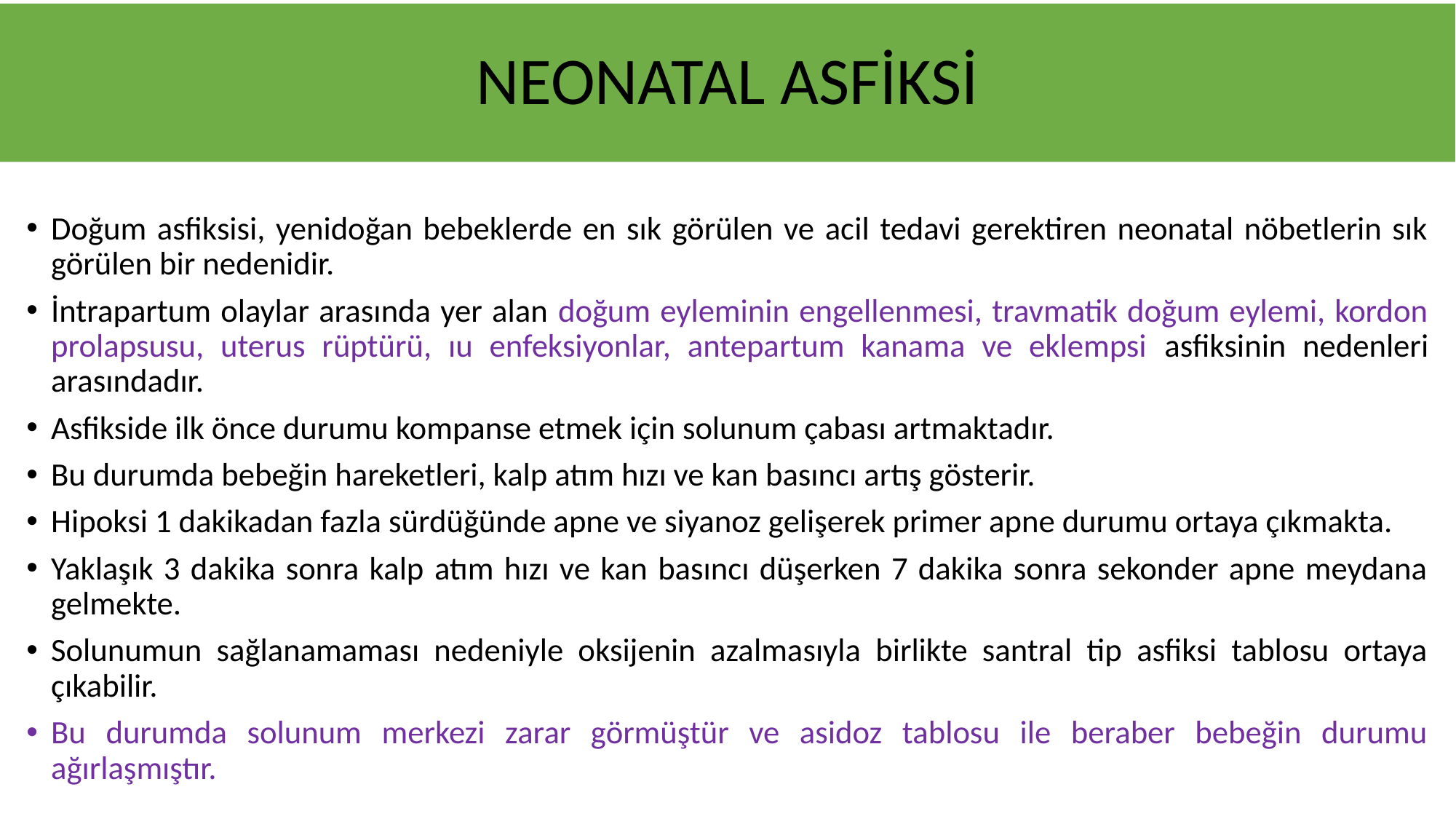

# NEONATAL ASFİKSİ
Doğum asfiksisi, yenidoğan bebeklerde en sık görülen ve acil tedavi gerektiren neonatal nöbetlerin sık görülen bir nedenidir.
İntrapartum olaylar arasında yer alan doğum eyleminin engellenmesi, travmatik doğum eylemi, kordon prolapsusu, uterus rüptürü, ıu enfeksiyonlar, antepartum kanama ve eklempsi asfiksinin nedenleri arasındadır.
Asfikside ilk önce durumu kompanse etmek için solunum çabası artmaktadır.
Bu durumda bebeğin hareketleri, kalp atım hızı ve kan basıncı artış gösterir.
Hipoksi 1 dakikadan fazla sürdüğünde apne ve siyanoz gelişerek primer apne durumu ortaya çıkmakta.
Yaklaşık 3 dakika sonra kalp atım hızı ve kan basıncı düşerken 7 dakika sonra sekonder apne meydana gelmekte.
Solunumun sağlanamaması nedeniyle oksijenin azalmasıyla birlikte santral tip asfiksi tablosu ortaya çıkabilir.
Bu durumda solunum merkezi zarar görmüştür ve asidoz tablosu ile beraber bebeğin durumu ağırlaşmıştır.